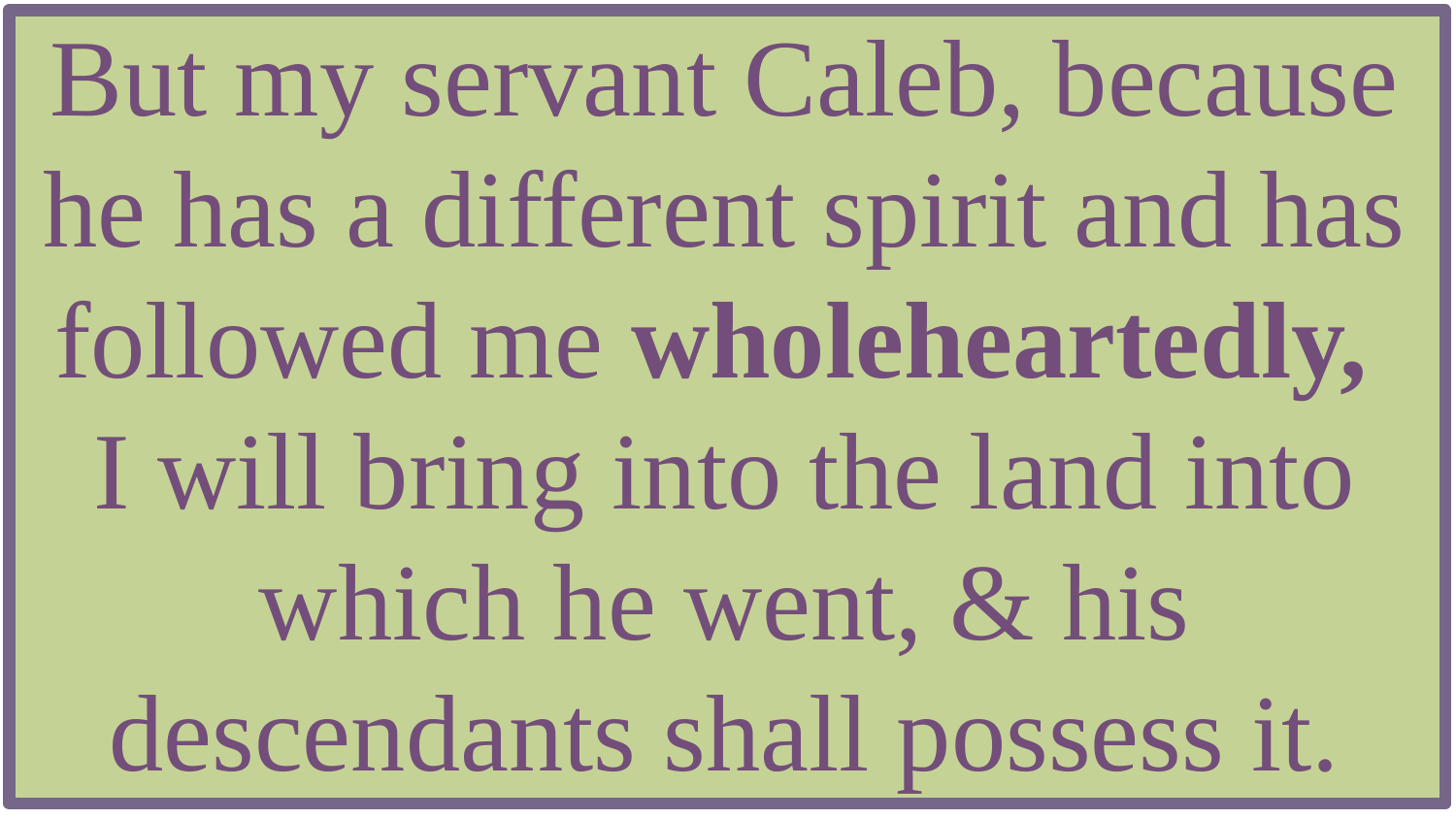

But my servant Caleb, because he has a different spirit and has followed me wholeheartedly,
I will bring into the land into which he went, & his descendants shall possess it.